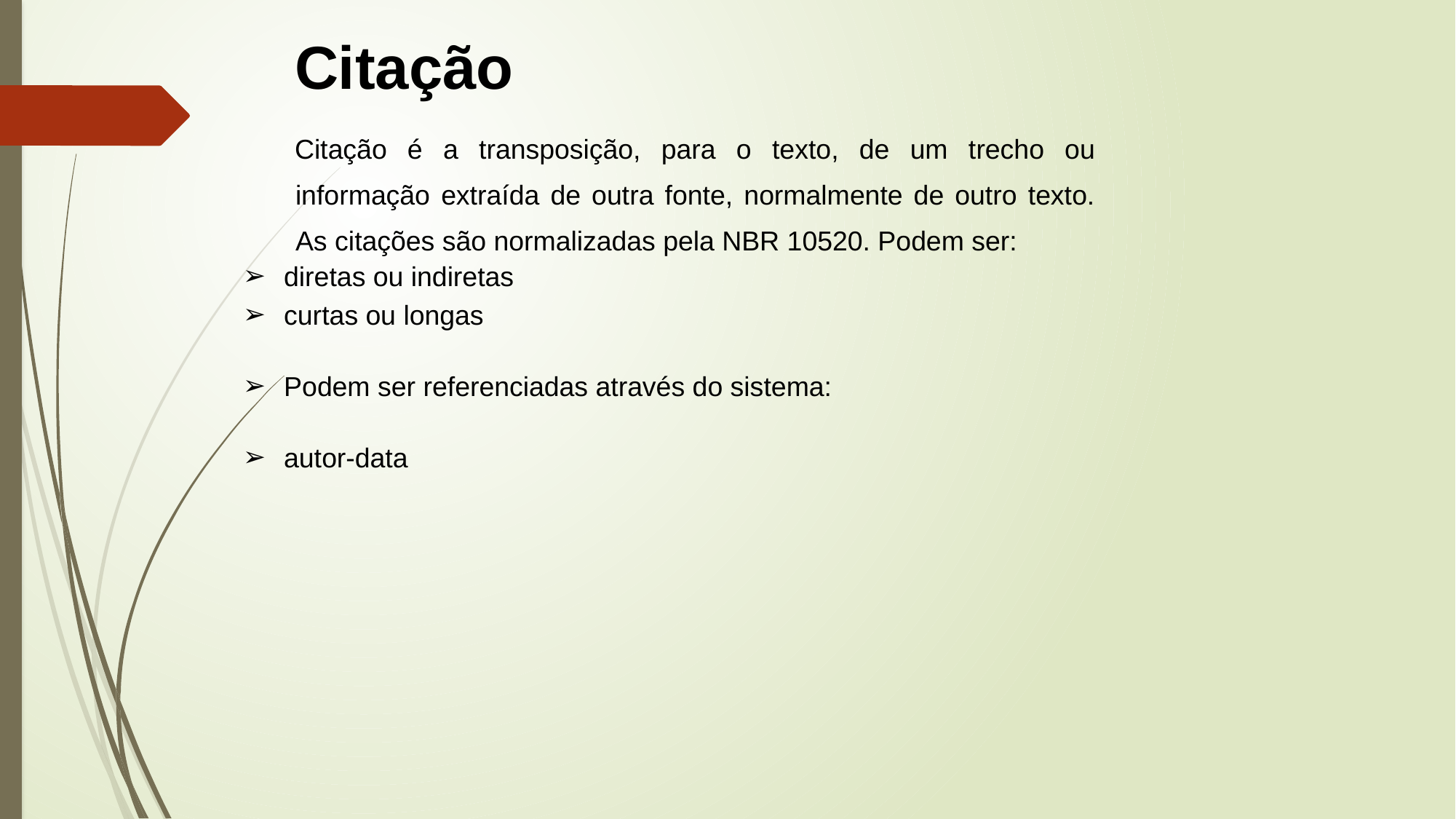

Citação
Citação é a transposição, para o texto, de um trecho ou informação extraída de outra fonte, normalmente de outro texto. As citações são normalizadas pela NBR 10520. Podem ser:
diretas ou indiretas
curtas ou longas
Podem ser referenciadas através do sistema:
autor-data